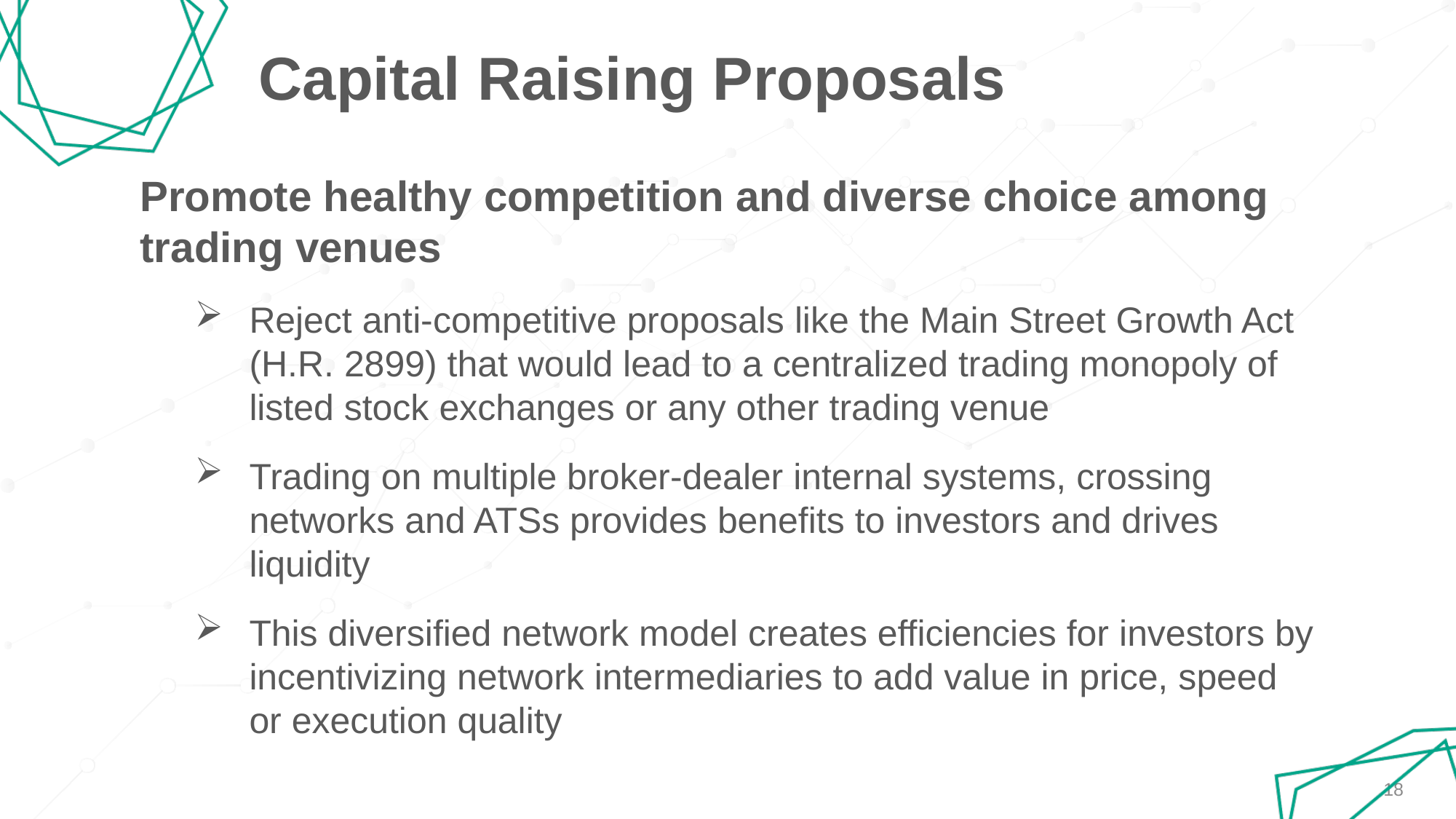

# Capital Raising Proposals
Promote healthy competition and diverse choice among trading venues

Reject anti-competitive proposals like the Main Street Growth Act (H.R. 2899) that would lead to a centralized trading monopoly of listed stock exchanges or any other trading venue

Trading on multiple broker-dealer internal systems, crossing networks and ATSs provides benefits to investors and drives liquidity

This diversified network model creates efficiencies for investors by incentivizing network intermediaries to add value in price, speed or execution quality

18